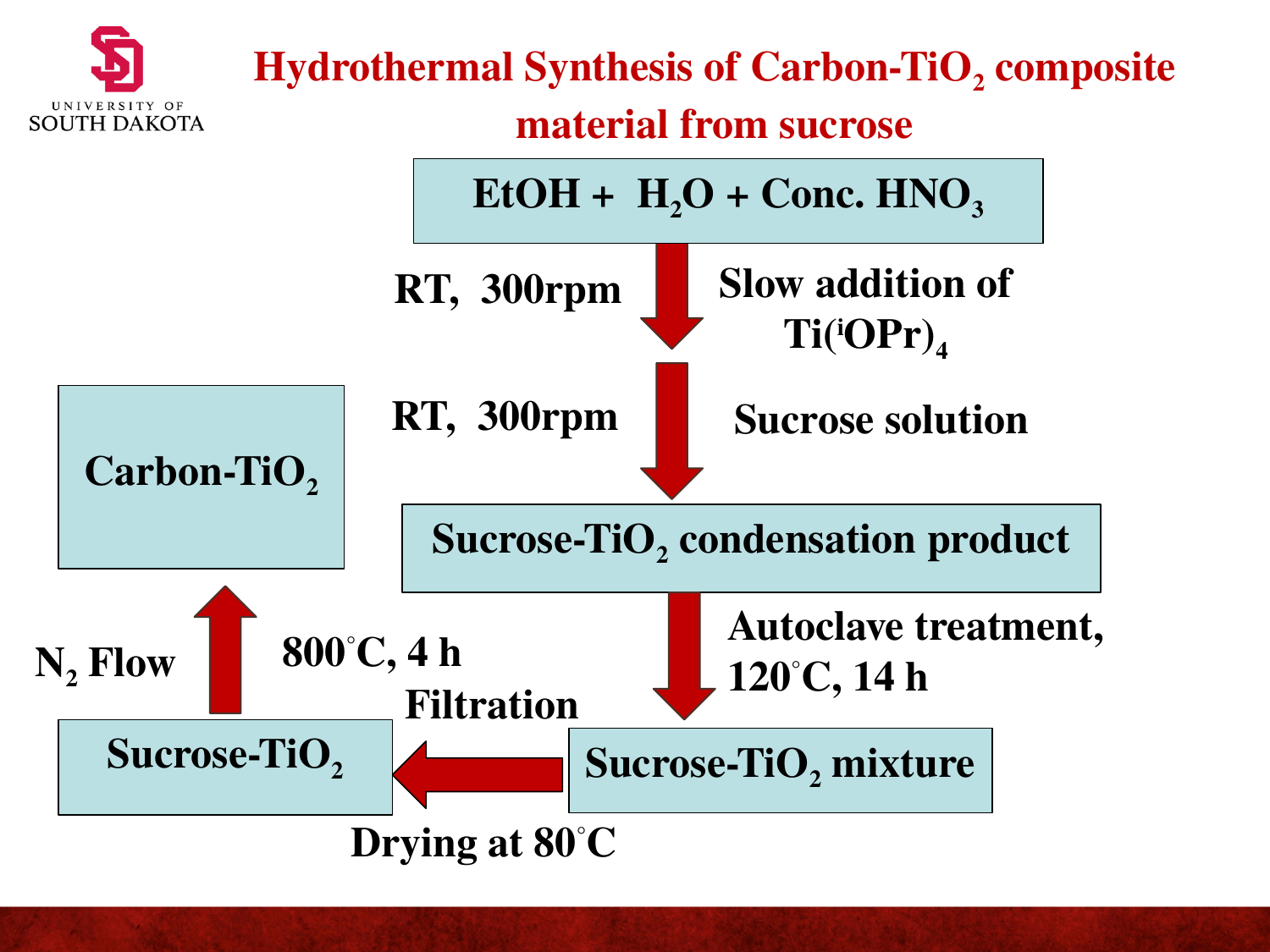

# Hydrothermal Synthesis of Carbon-TiO2 composite material from sucrose
EtOH +  H2O + Conc. HNO3

Slow addition of Ti(iOPr)4
 RT,  300rpm

 RT,  300rpm

Carbon-TiO2
Sucrose solution
Sucrose-TiO2 condensation product

Autoclave treatment, 120°C, 14 h

800°C, 4 h
N2 Flow
Filtration
Sucrose-TiO2
Sucrose-TiO2 mixture

Drying at 80°C